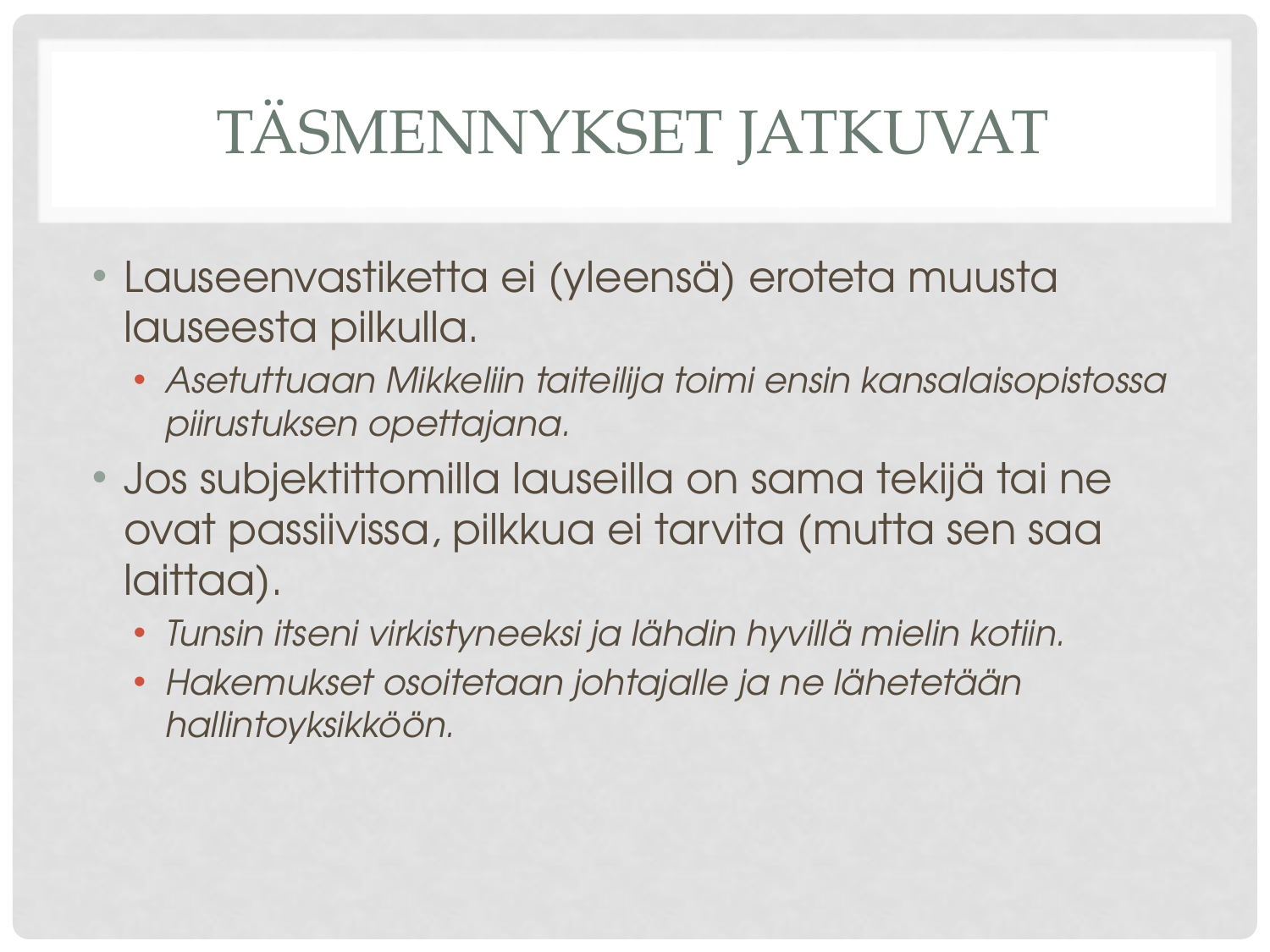

# Täsmennykset jatkuvat
Lauseenvastiketta ei (yleensä) eroteta muusta lauseesta pilkulla.
Asetuttuaan Mikkeliin taiteilija toimi ensin kansalaisopistossa piirustuksen opettajana.
Jos subjektittomilla lauseilla on sama tekijä tai ne ovat passiivissa, pilkkua ei tarvita (mutta sen saa laittaa).
Tunsin itseni virkistyneeksi ja lähdin hyvillä mielin kotiin.
Hakemukset osoitetaan johtajalle ja ne lähetetään hallintoyksikköön.